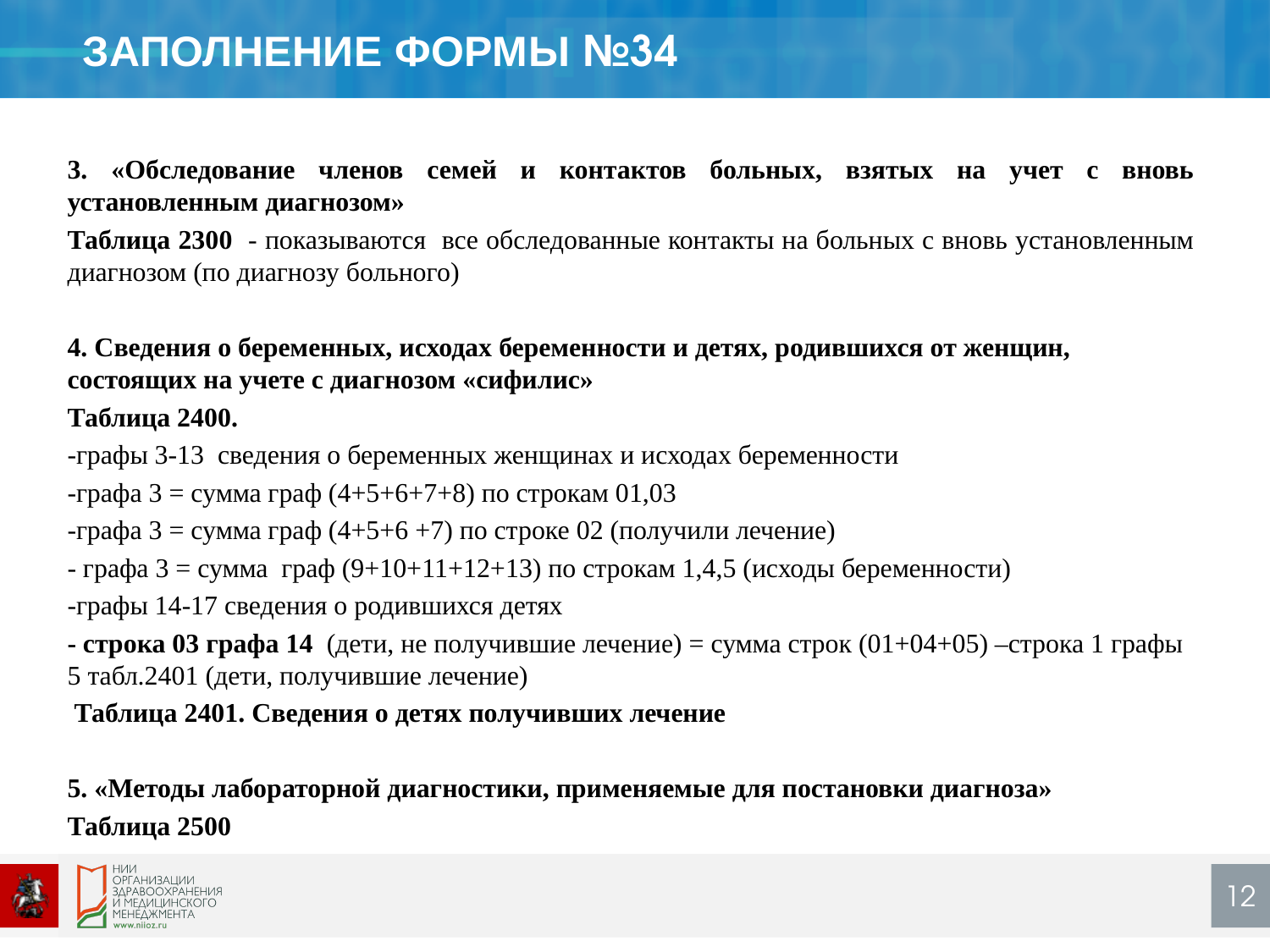

ЗАПОЛНЕНИЕ ФОРМЫ №34
3. «Обследование членов семей и контактов больных, взятых на учет с вновь установленным диагнозом»
Таблица 2300  - показываются  все обследованные контакты на больных с вновь установленным диагнозом (по диагнозу больного)

4. Сведения о беременных, исходах беременности и детях, родившихся от женщин, состоящих на учете с диагнозом «сифилис»
Таблица 2400.
-графы 3-13  сведения о беременных женщинах и исходах беременности
-графа 3 = сумма граф (4+5+6+7+8) по строкам 01,03
-графа 3 = сумма граф (4+5+6 +7) по строке 02 (получили лечение)
- графа 3 = сумма  граф (9+10+11+12+13) по строкам 1,4,5 (исходы беременности)
-графы 14-17 сведения о родившихся детях
- строка 03 графа 14  (дети, не получившие лечение) = сумма строк (01+04+05) –строка 1 графы 5 табл.2401 (дети, получившие лечение)
 Таблица 2401. Сведения о детях получивших лечение

5. «Методы лабораторной диагностики, применяемые для постановки диагноза»
Таблица 2500